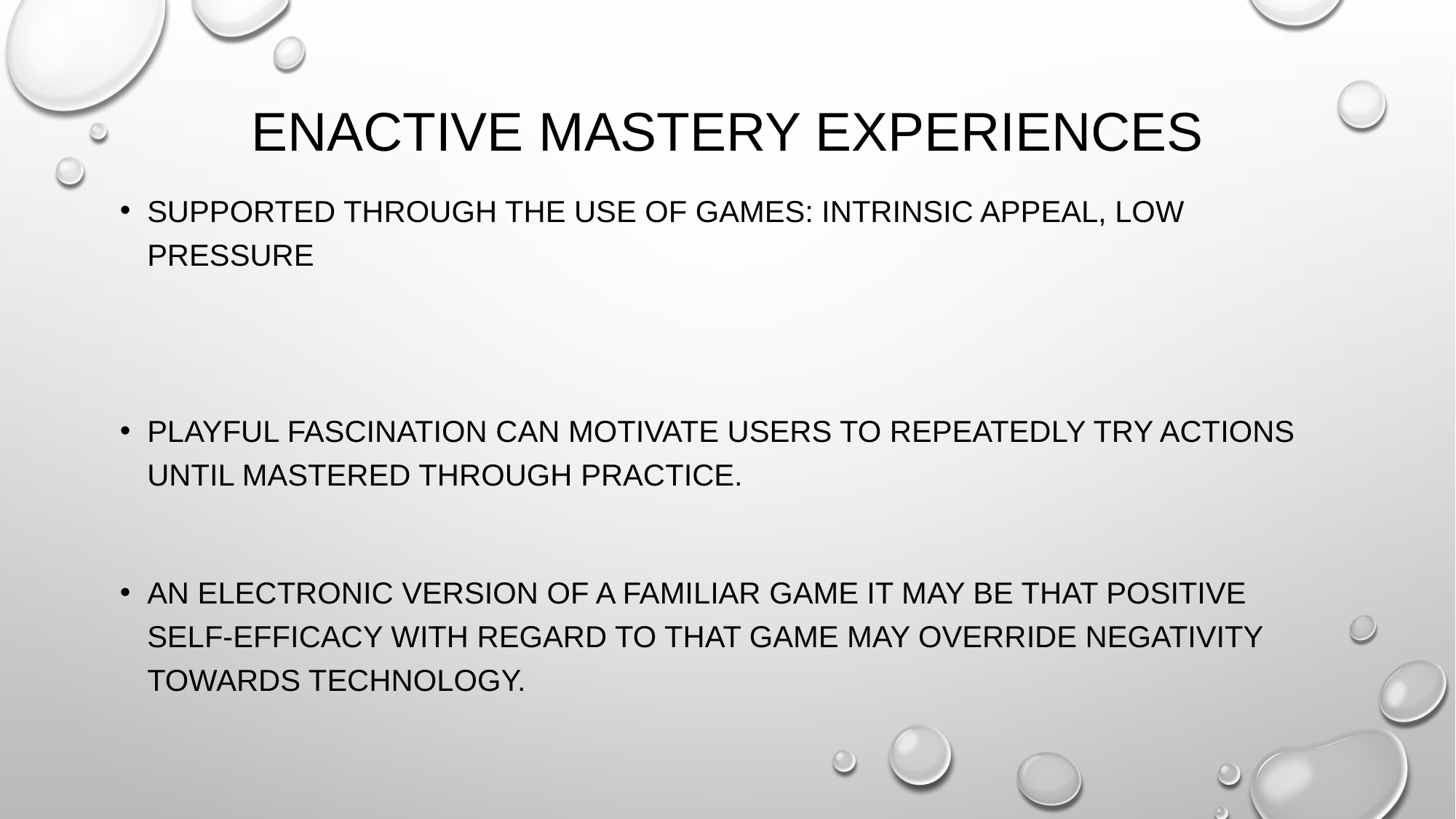

# Enactive mastery experiences
supported through the use of games: intrinsic appeal, low pressure

Playful fascination can motivate users to repeatedly try actions until mastered through practice.

an electronic version of a familiar game it may be that positive self-efficacy with regard to that game may override negativity towards technology.